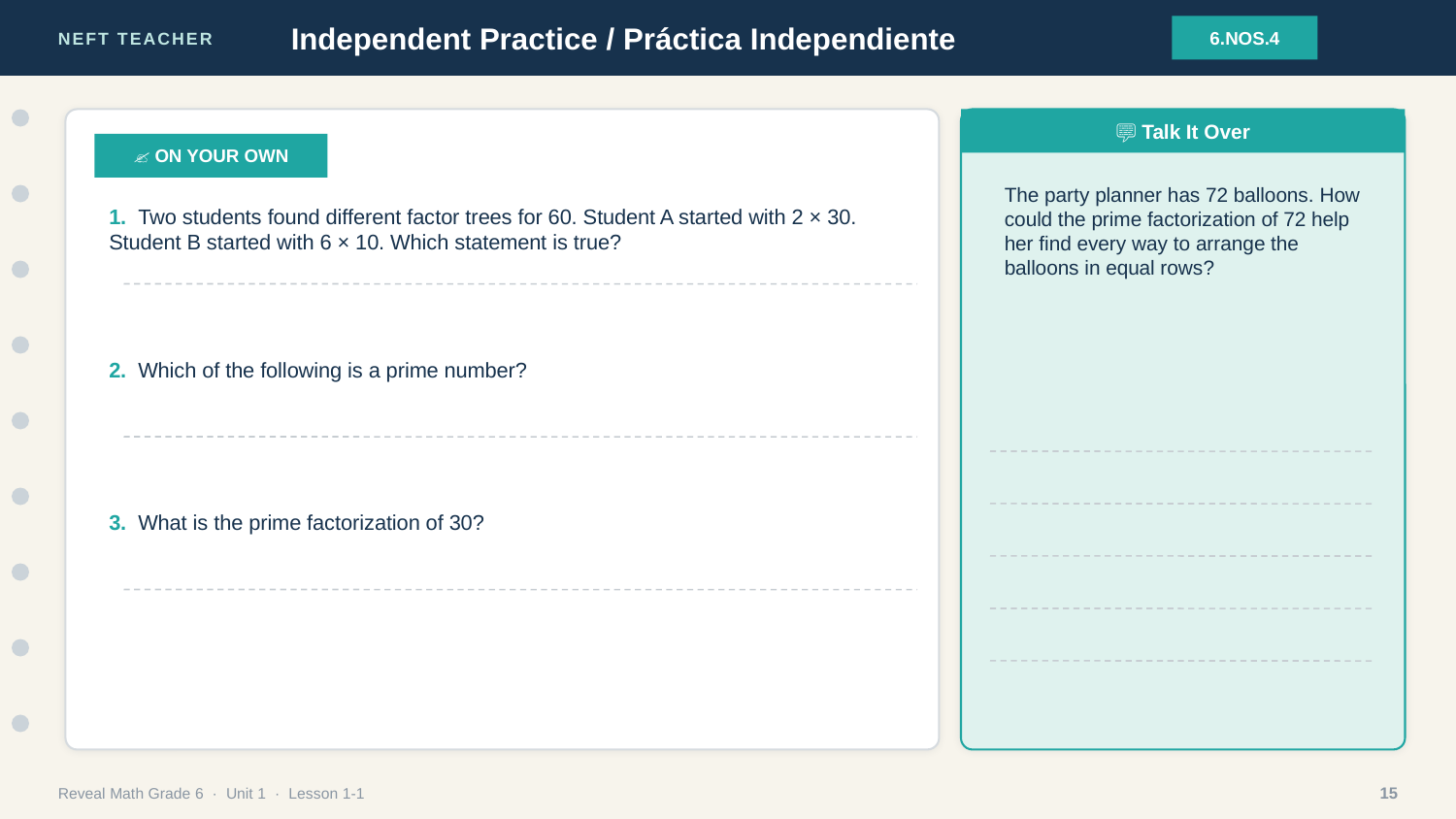

NEFT TEACHER
Independent Practice / Práctica Independiente
6.NOS.4

💬 Talk It Over
✍️ ON YOUR OWN
The party planner has 72 balloons. How could the prime factorization of 72 help her find every way to arrange the balloons in equal rows?

1.  Two students found different factor trees for 60. Student A started with 2 × 30. Student B started with 6 × 10. Which statement is true?

2.  Which of the following is a prime number?

3.  What is the prime factorization of 30?

Reveal Math Grade 6  ·  Unit 1  ·  Lesson 1-1
15